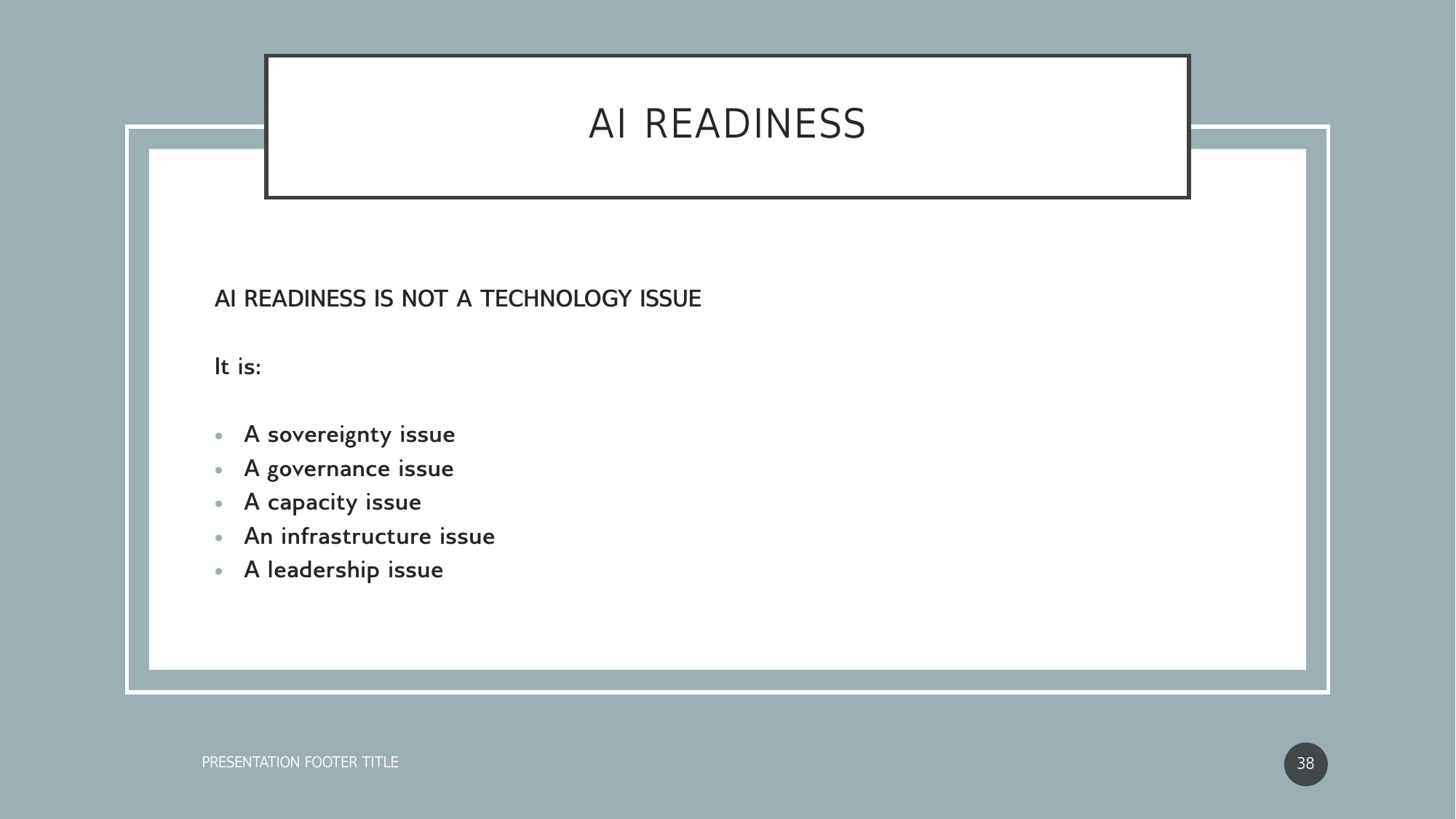

# AI READINESS

AI READINESS IS NOT A TECHNOLOGY ISSUE

It is:
A sovereignty issue
A governance issue
A capacity issue
An infrastructure issue
A leadership issue

38
PRESENTATION FOOTER TITLE